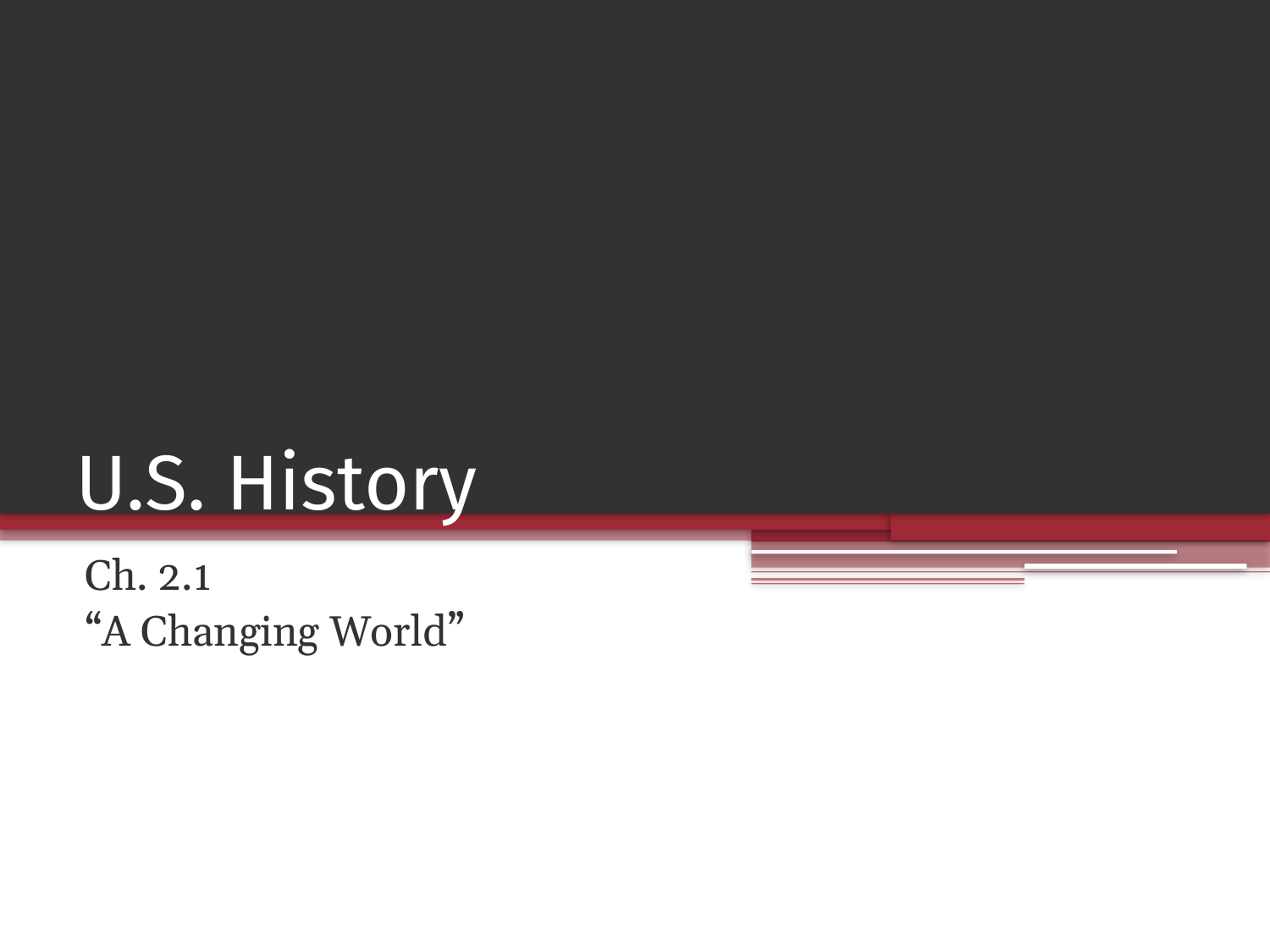

# U.S. History
Ch. 2.1
“A Changing World”